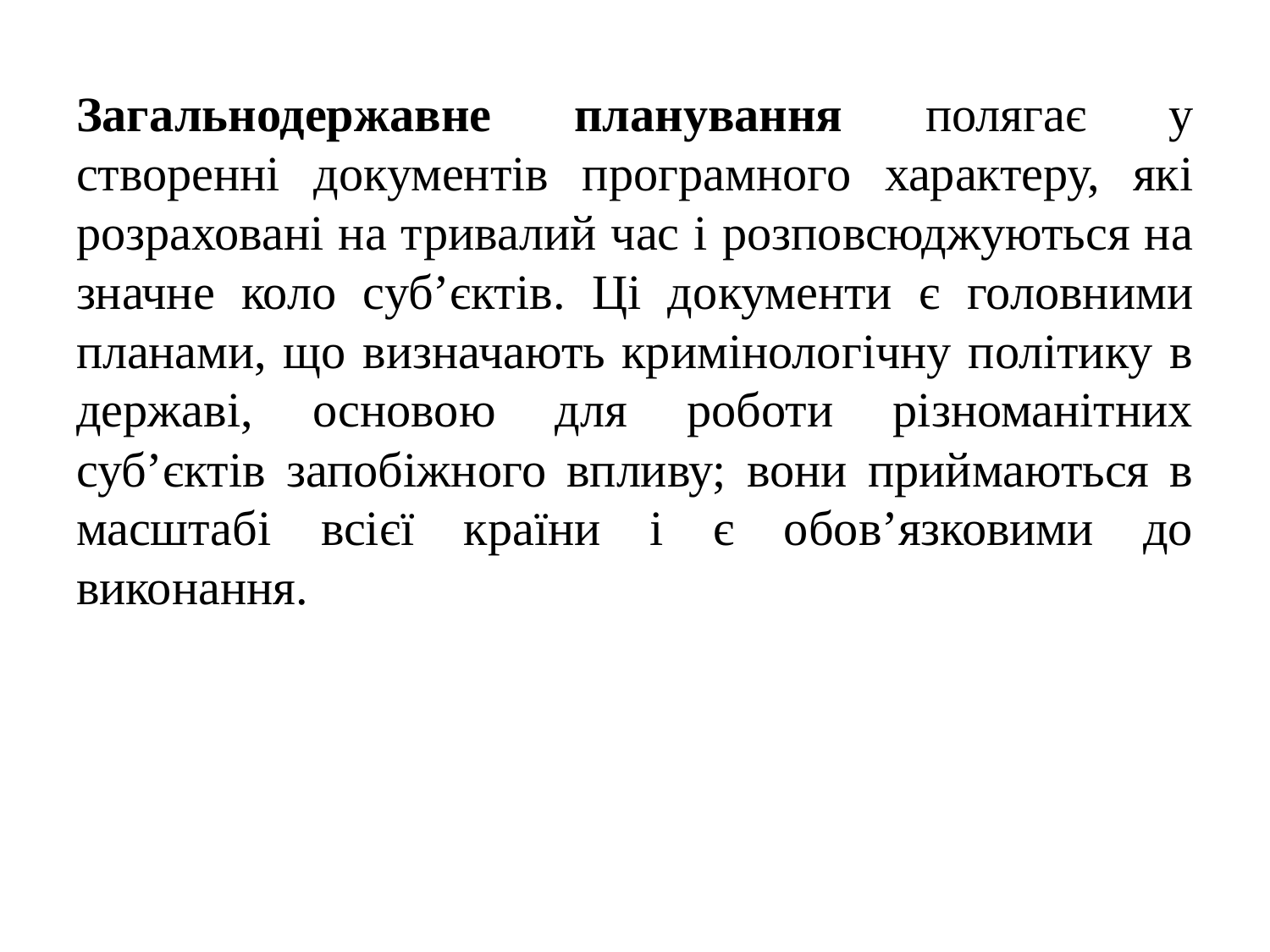

Загальнодержавне планування полягає у створенні документів програмного характеру, які розраховані на тривалий час і розповсюджуються на значне коло суб’єктів. Ці документи є головними планами, що визначають кримінологічну політику в державі, основою для роботи різноманітних суб’єктів запобіжного впливу; вони приймаються в масштабі всієї країни і є обов’язковими до виконання.